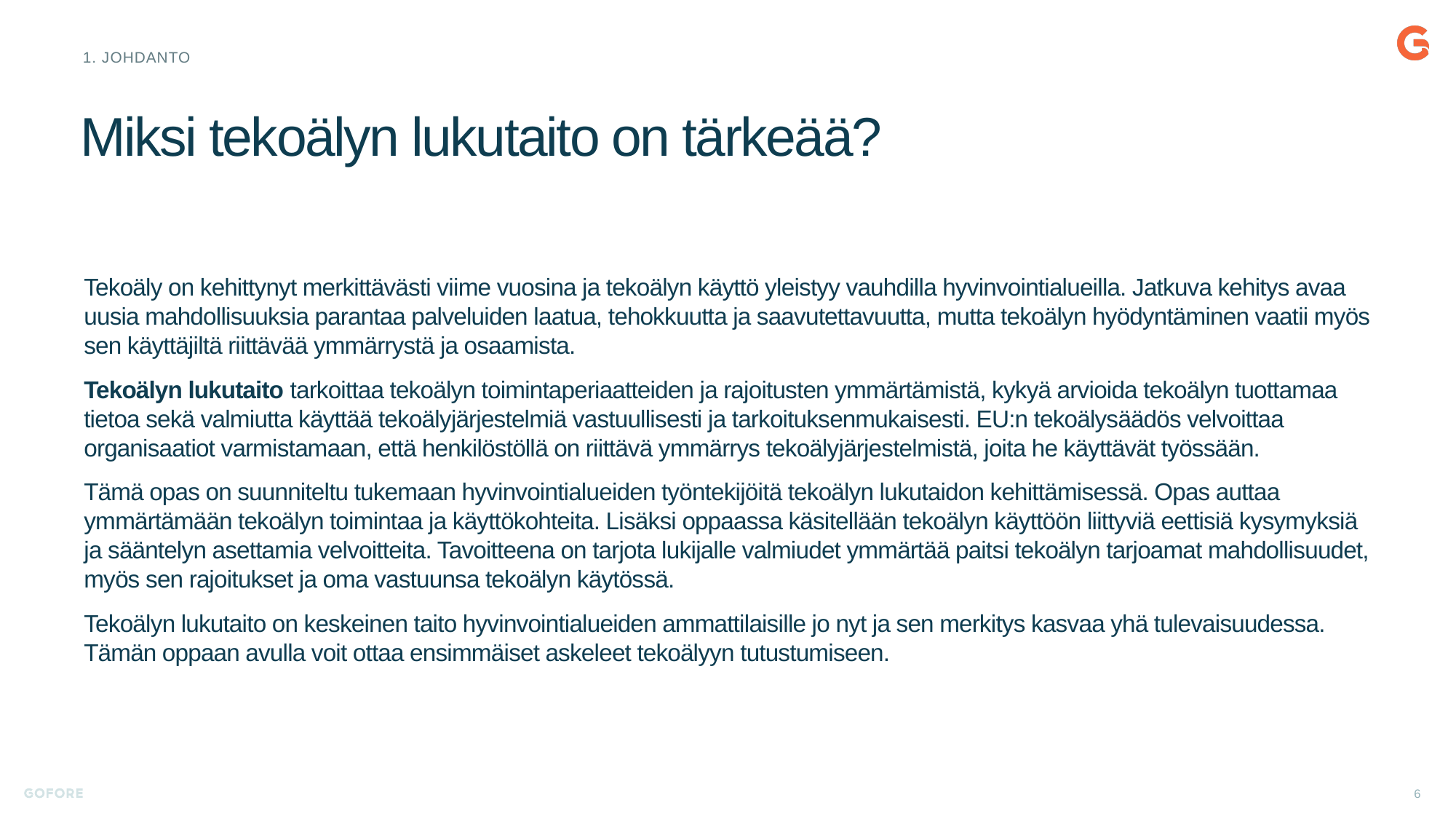

1. Johdanto
# Miksi tekoälyn lukutaito on tärkeää?
Tekoäly on kehittynyt merkittävästi viime vuosina ja tekoälyn käyttö yleistyy vauhdilla hyvinvointialueilla. Jatkuva kehitys avaa uusia mahdollisuuksia parantaa palveluiden laatua, tehokkuutta ja saavutettavuutta, mutta tekoälyn hyödyntäminen vaatii myös sen käyttäjiltä riittävää ymmärrystä ja osaamista.
Tekoälyn lukutaito tarkoittaa tekoälyn toimintaperiaatteiden ja rajoitusten ymmärtämistä, kykyä arvioida tekoälyn tuottamaa tietoa sekä valmiutta käyttää tekoälyjärjestelmiä vastuullisesti ja tarkoituksenmukaisesti. EU:n tekoälysäädös velvoittaa organisaatiot varmistamaan, että henkilöstöllä on riittävä ymmärrys tekoälyjärjestelmistä, joita he käyttävät työssään.
Tämä opas on suunniteltu tukemaan hyvinvointialueiden työntekijöitä tekoälyn lukutaidon kehittämisessä. Opas auttaa ymmärtämään tekoälyn toimintaa ja käyttökohteita. Lisäksi oppaassa käsitellään tekoälyn käyttöön liittyviä eettisiä kysymyksiä ja sääntelyn asettamia velvoitteita. Tavoitteena on tarjota lukijalle valmiudet ymmärtää paitsi tekoälyn tarjoamat mahdollisuudet, myös sen rajoitukset ja oma vastuunsa tekoälyn käytössä.
Tekoälyn lukutaito on keskeinen taito hyvinvointialueiden ammattilaisille jo nyt ja sen merkitys kasvaa yhä tulevaisuudessa. Tämän oppaan avulla voit ottaa ensimmäiset askeleet tekoälyyn tutustumiseen.
6